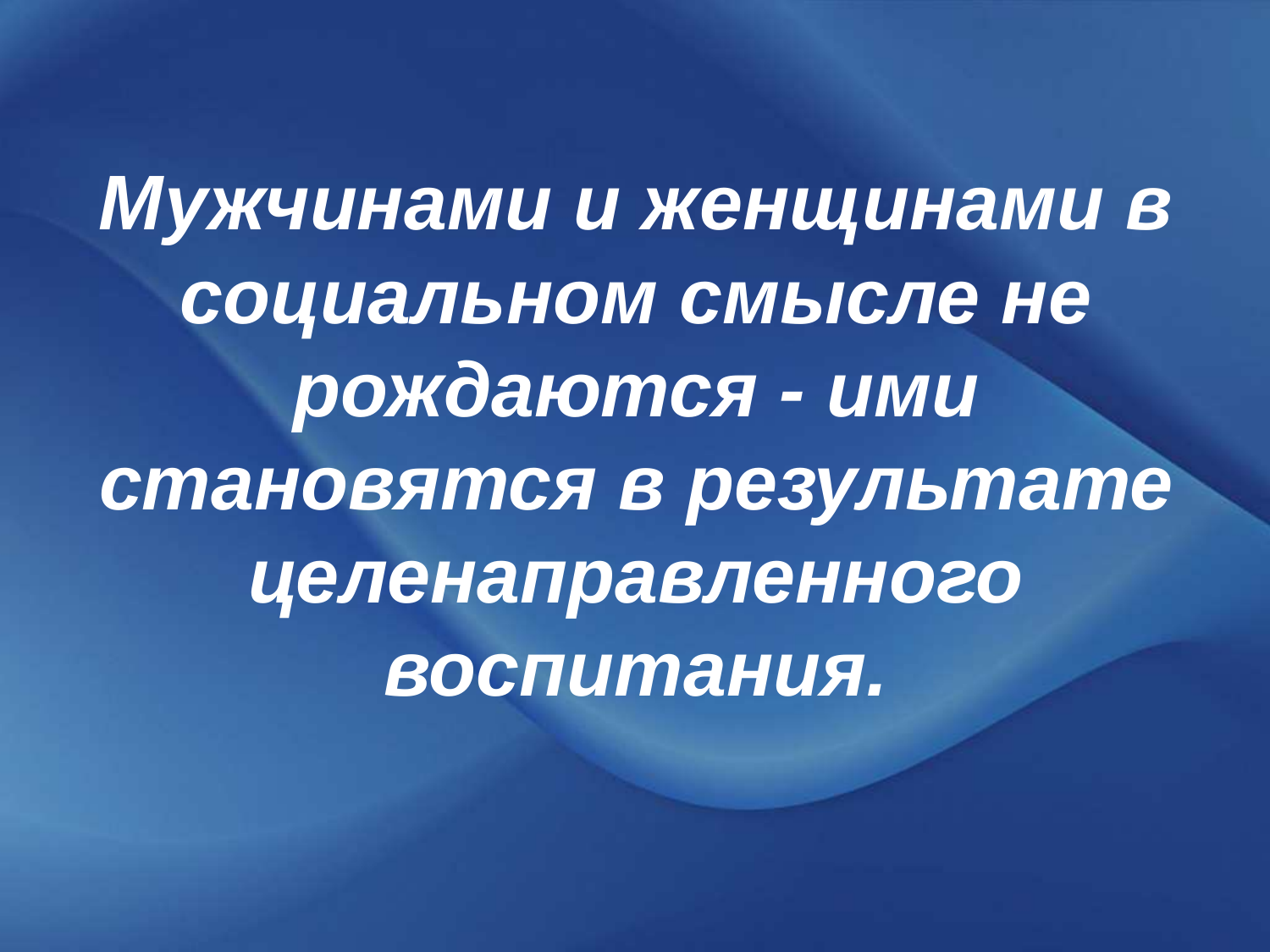

Мужчинами и женщинами в социальном смысле не рождаются - ими становятся в результате целенаправленного воспитания.